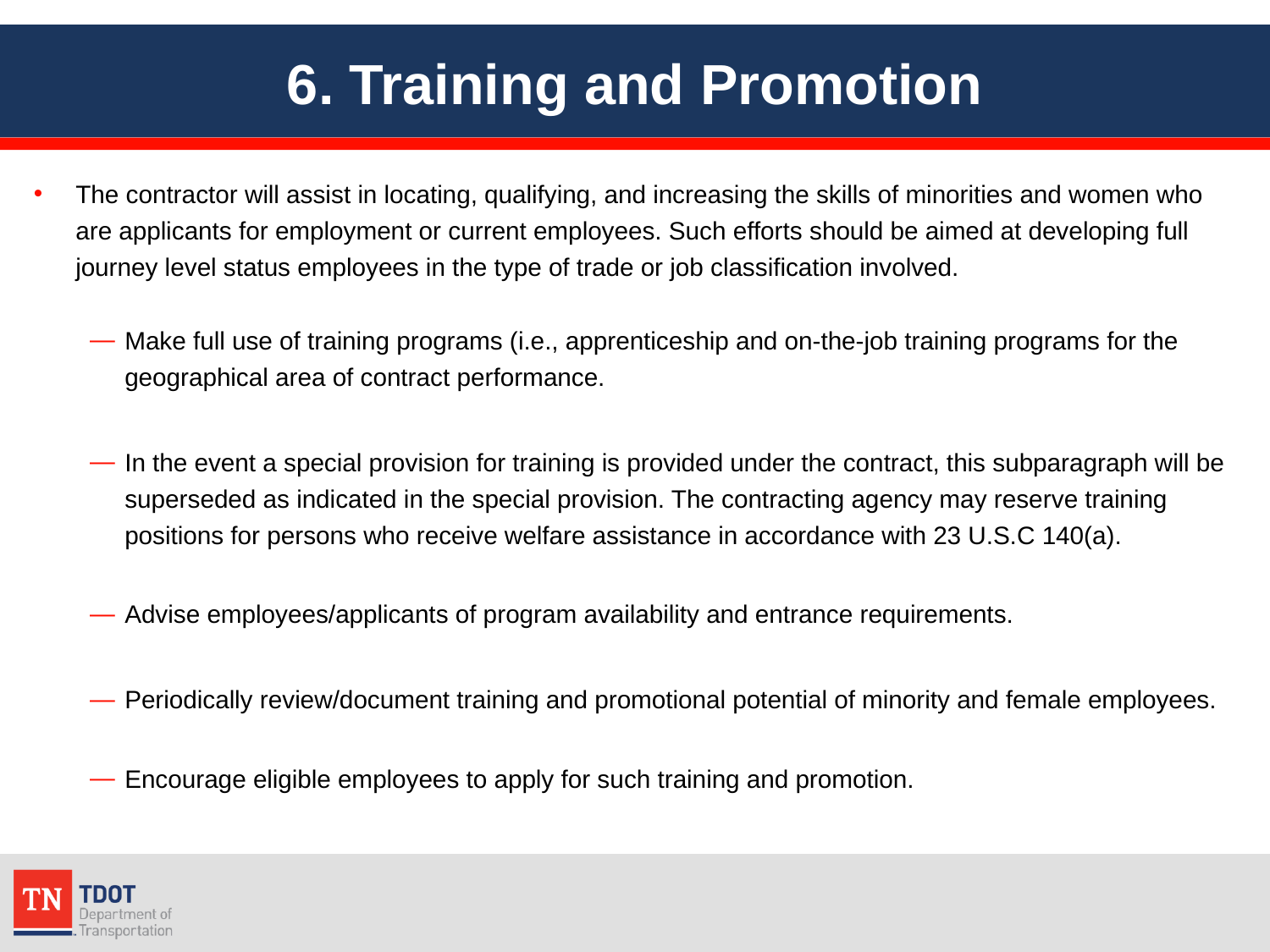

# 6. Training and Promotion
The contractor will assist in locating, qualifying, and increasing the skills of minorities and women who are applicants for employment or current employees. Such efforts should be aimed at developing full journey level status employees in the type of trade or job classification involved.

Make full use of training programs (i.e., apprenticeship and on-the-job training programs for the geographical area of contract performance.

In the event a special provision for training is provided under the contract, this subparagraph will be superseded as indicated in the special provision. The contracting agency may reserve training positions for persons who receive welfare assistance in accordance with 23 U.S.C 140(a).

Advise employees/applicants of program availability and entrance requirements.

Periodically review/document training and promotional potential of minority and female employees.

Encourage eligible employees to apply for such training and promotion.